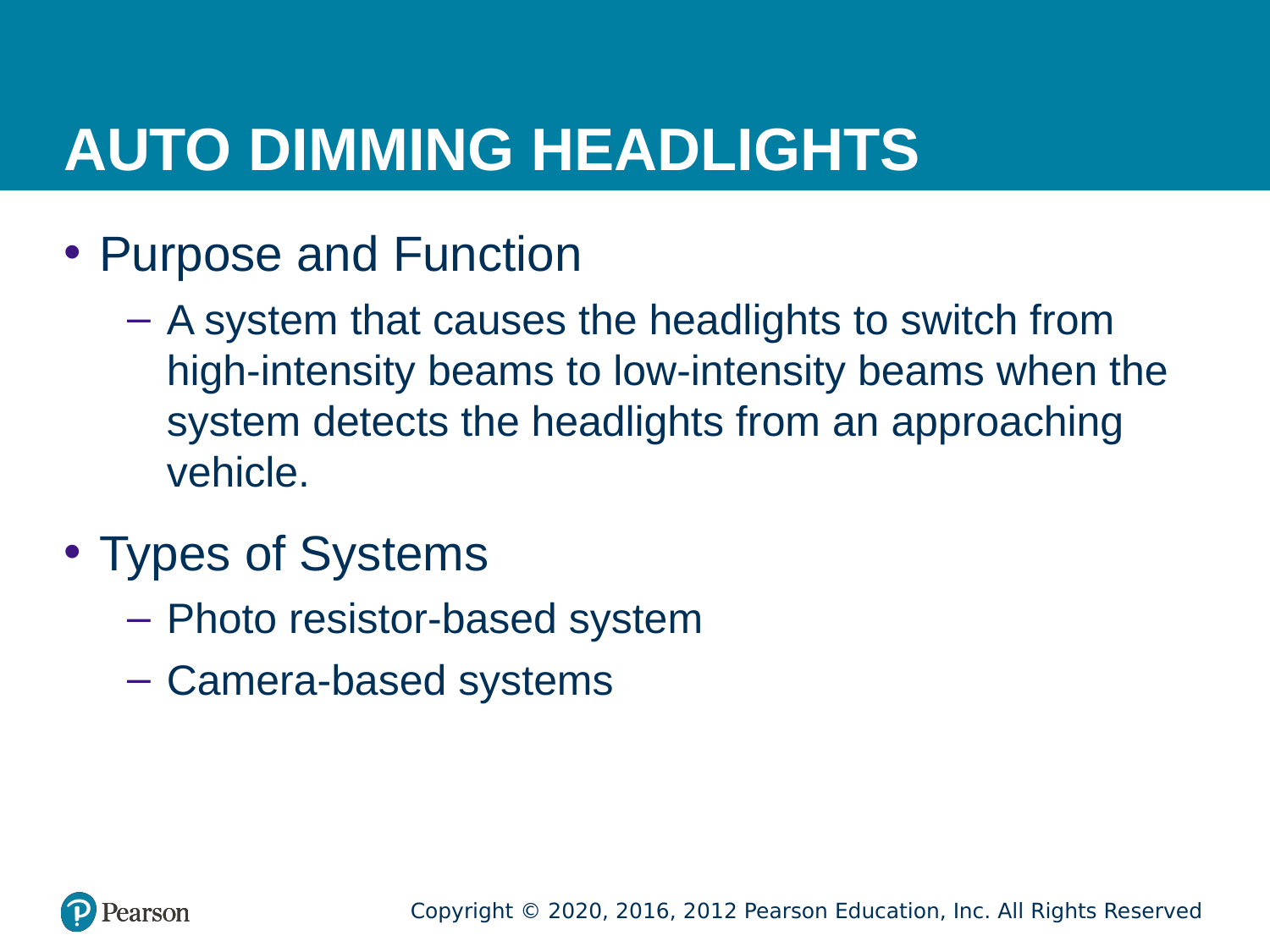

# AUTO DIMMING HEADLIGHTS
Purpose and Function
A system that causes the headlights to switch from high-intensity beams to low-intensity beams when the system detects the headlights from an approaching vehicle.
Types of Systems
Photo resistor-based system
Camera-based systems